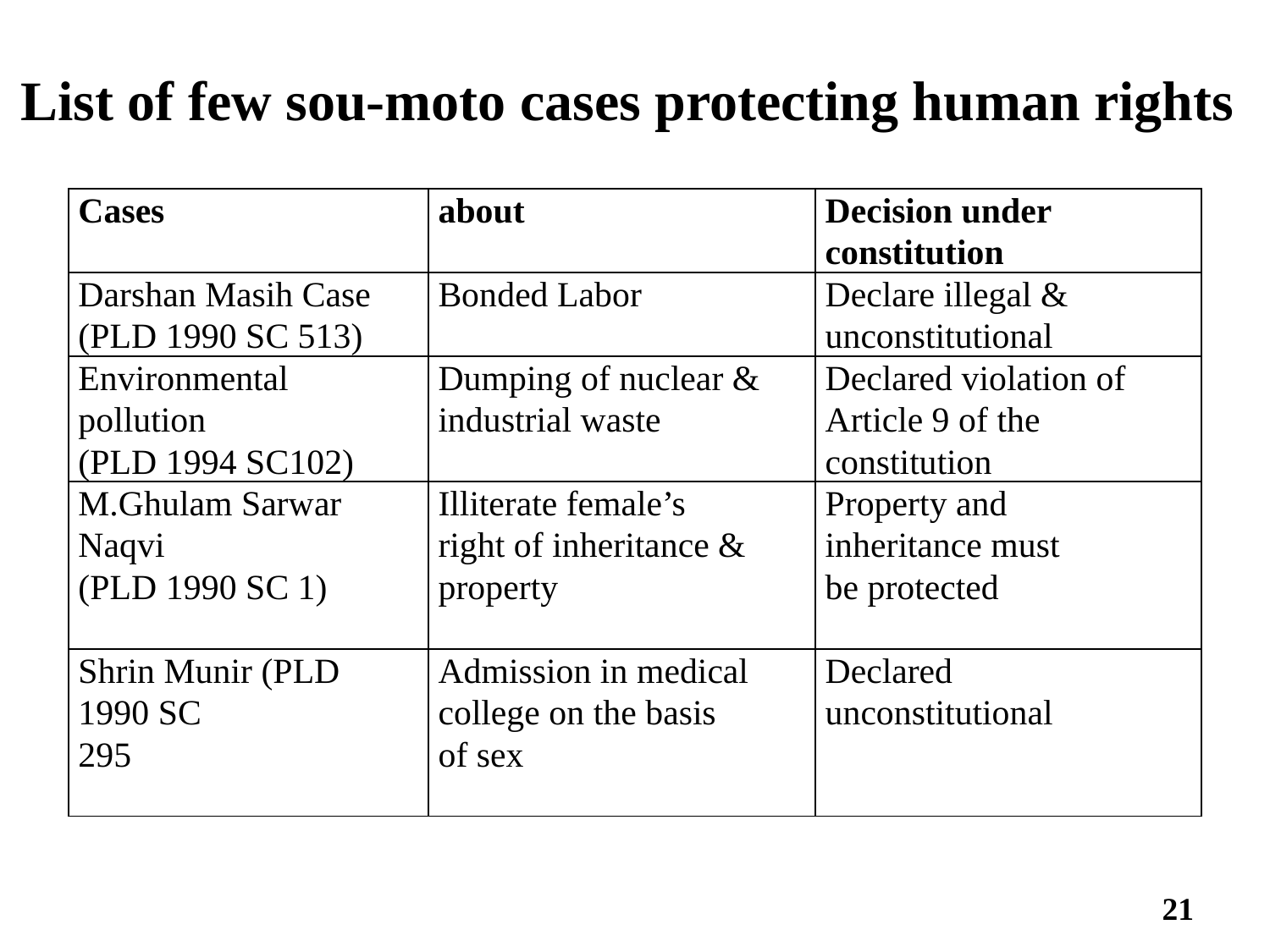

# List of few sou-moto cases protecting human rights
| Cases | about | Decision under constitution |
| --- | --- | --- |
| Darshan Masih Case (PLD 1990 SC 513) | Bonded Labor | Declare illegal & unconstitutional |
| Environmental pollution (PLD 1994 SC102) | Dumping of nuclear & industrial waste | Declared violation of Article 9 of the constitution |
| M.Ghulam Sarwar Naqvi (PLD 1990 SC 1) | Illiterate female’s right of inheritance & property | Property and inheritance must be protected |
| Shrin Munir (PLD 1990 SC 295 | Admission in medical college on the basis of sex | Declared unconstitutional |
21